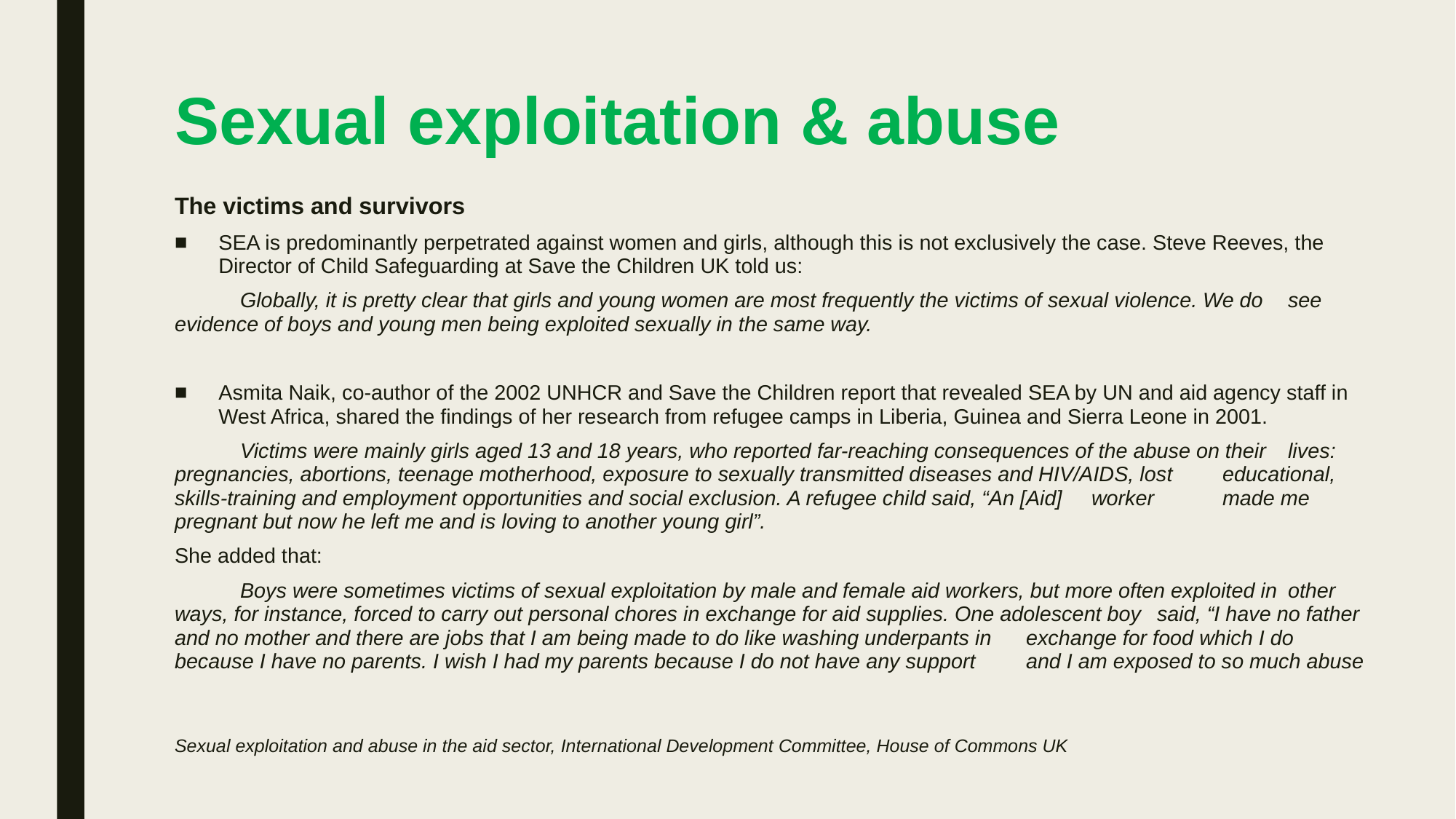

# Sexual exploitation & abuse
The victims and survivors
SEA is predominantly perpetrated against women and girls, although this is not exclusively the case. Steve Reeves, the Director of Child Safeguarding at Save the Children UK told us:
	Globally, it is pretty clear that girls and young women are most frequently the victims of sexual violence. We do 	see evidence of boys and young men being exploited sexually in the same way.

Asmita Naik, co-author of the 2002 UNHCR and Save the Children report that revealed SEA by UN and aid agency staff in West Africa, shared the findings of her research from refugee camps in Liberia, Guinea and Sierra Leone in 2001.
	Victims were mainly girls aged 13 and 18 years, who reported far-reaching consequences of the abuse on their 	lives: pregnancies, abortions, teenage motherhood, exposure to sexually transmitted diseases and HIV/AIDS, lost 	educational, skills-training and employment opportunities and social exclusion. A refugee child said, “An [Aid] 	worker 	made me pregnant but now he left me and is loving to another young girl”.
She added that:
	Boys were sometimes victims of sexual exploitation by male and female aid workers, but more often exploited in 	other ways, for instance, forced to carry out personal chores in exchange for aid supplies. One adolescent boy 	said, “I have no father and no mother and there are jobs that I am being made to do like washing underpants in 	exchange for food which I do because I have no parents. I wish I had my parents because I do not have any support 	and I am exposed to so much abuse

Sexual exploitation and abuse in the aid sector, International Development Committee, House of Commons UK